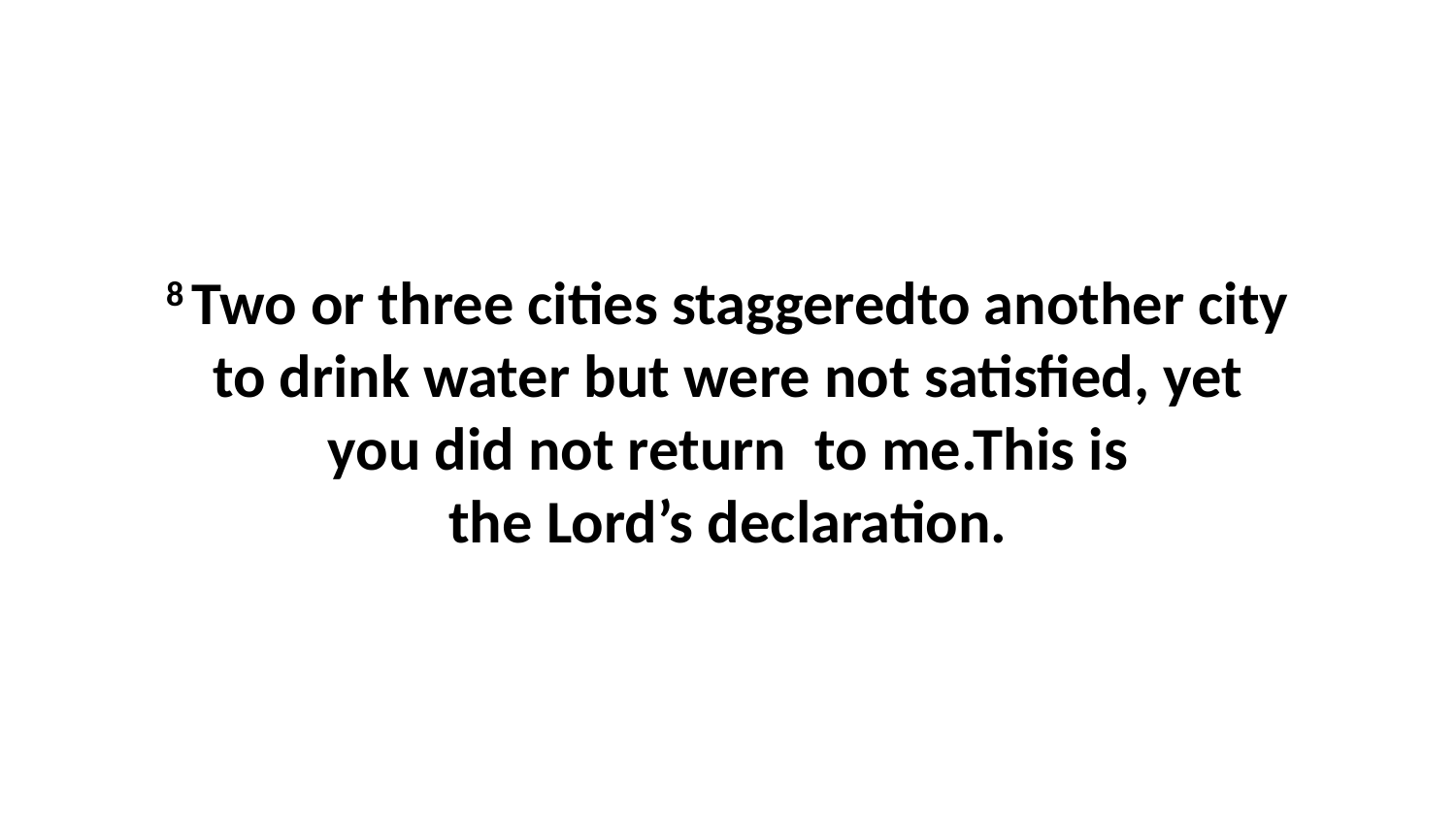

8 Two or three cities staggeredto another city to drink water but were not satisfied, yet you did not return  to me.This is the Lord’s declaration.